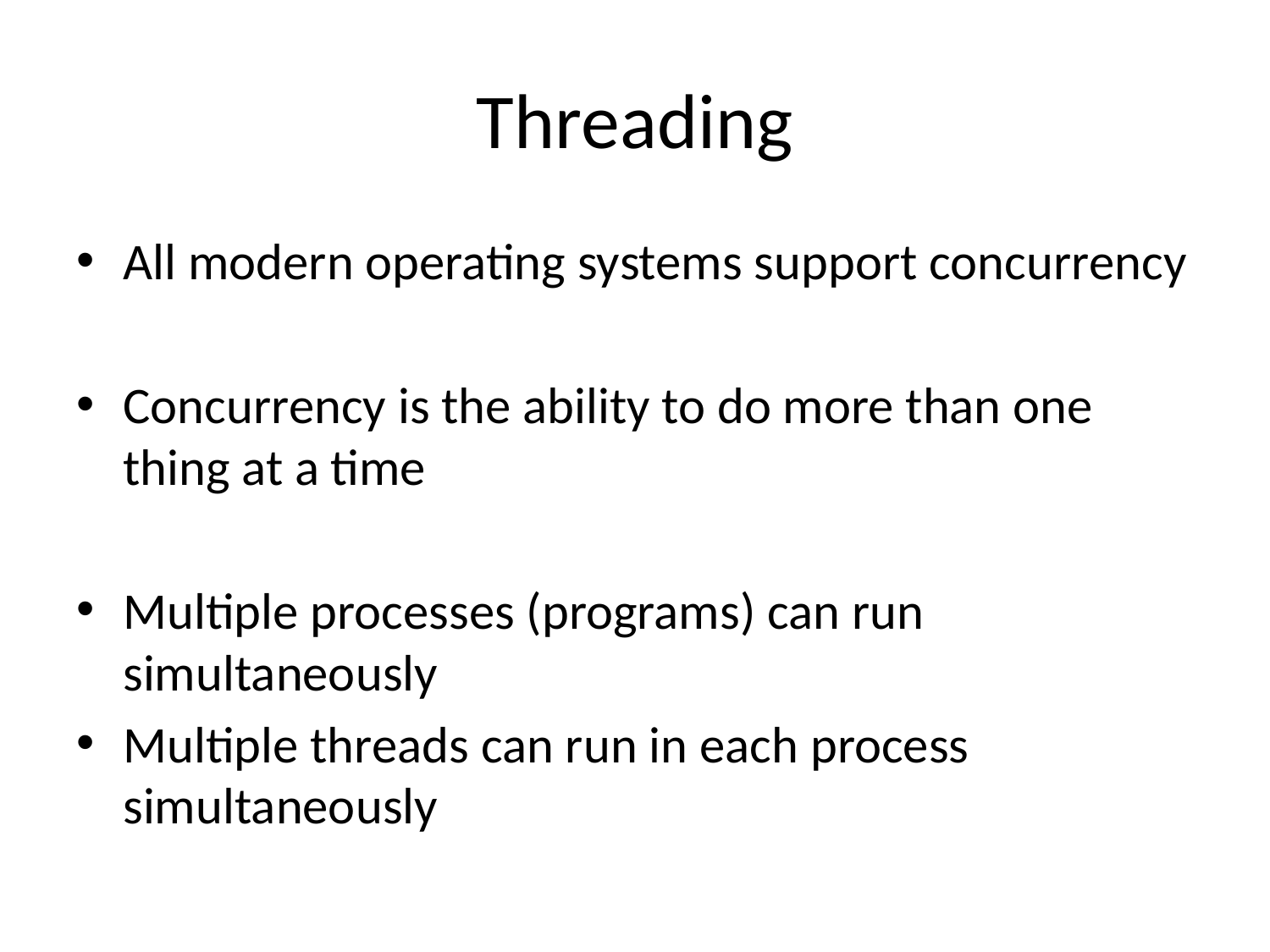

# Threading
All modern operating systems support concurrency

Concurrency is the ability to do more than one thing at a time

Multiple processes (programs) can run simultaneously
Multiple threads can run in each process simultaneously